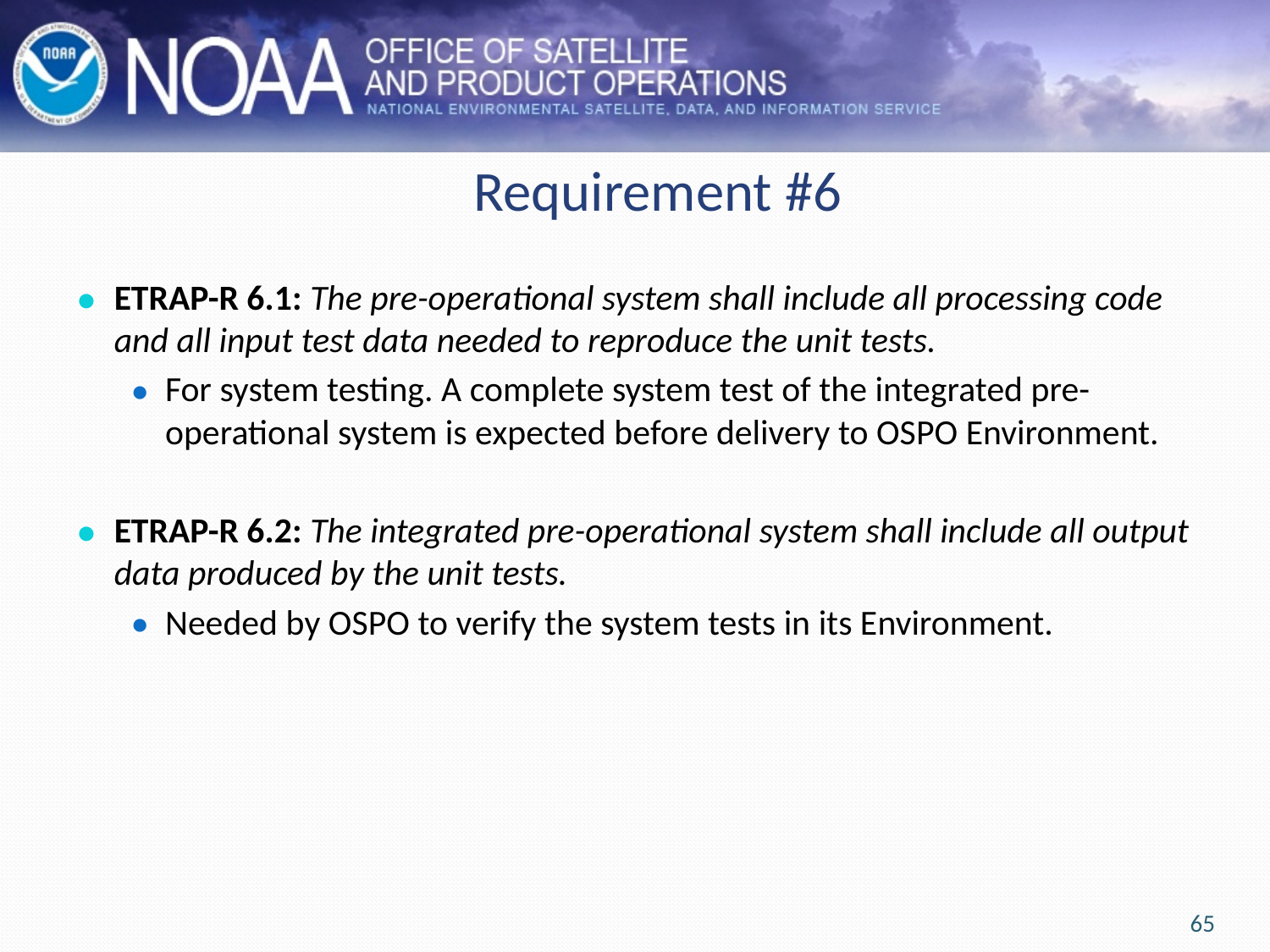

# Requirement #6
ETRAP-R 6.1: The pre-operational system shall include all processing code and all input test data needed to reproduce the unit tests.
For system testing. A complete system test of the integrated pre-operational system is expected before delivery to OSPO Environment.

ETRAP-R 6.2: The integrated pre-operational system shall include all output data produced by the unit tests.
Needed by OSPO to verify the system tests in its Environment.
65